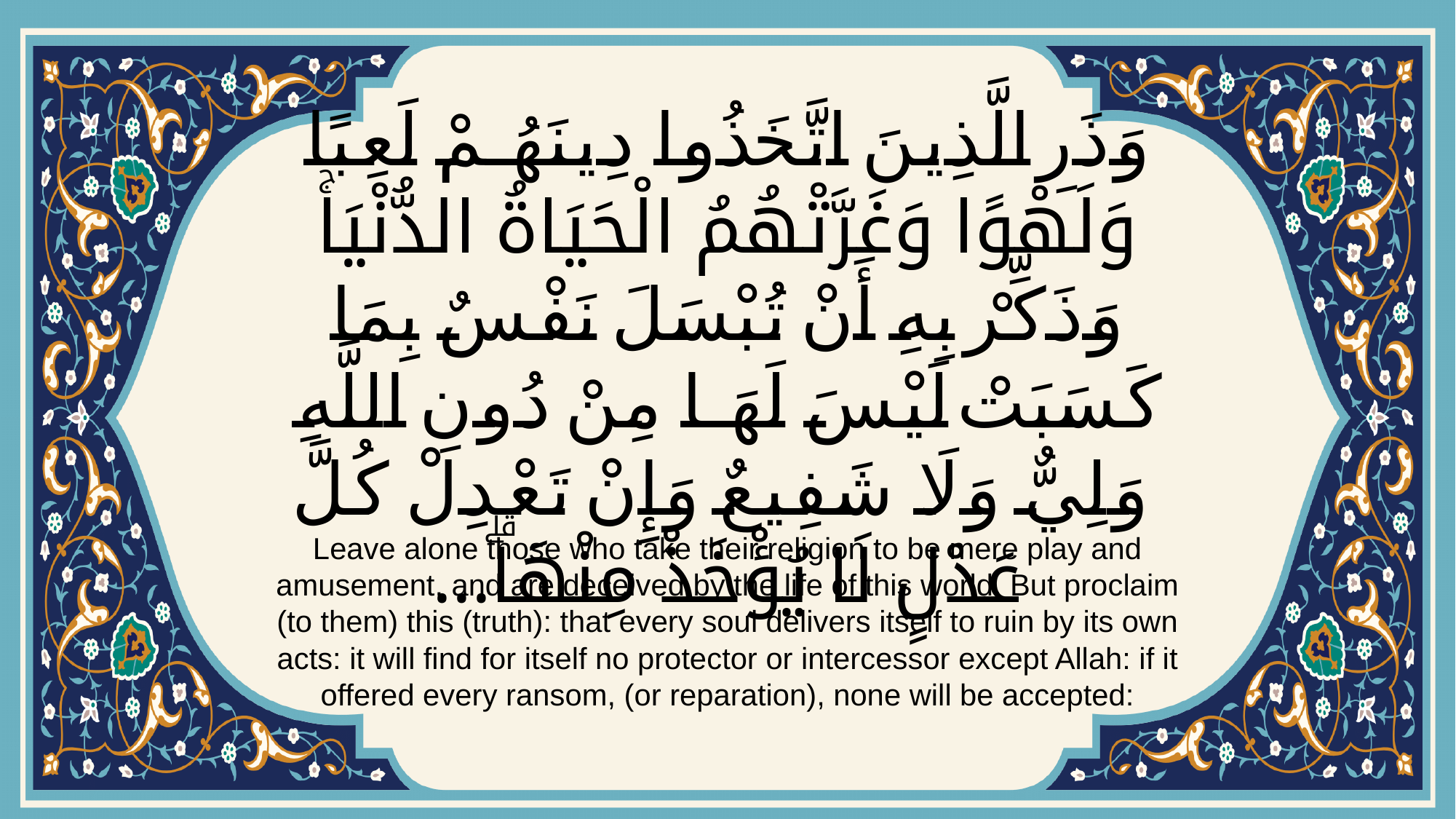

# وَذَرِ الَّذِينَ اتَّخَذُوا دِينَهُمْ لَعِبًا وَلَهْوًا وَغَرَّتْهُمُ الْحَيَاةُ الدُّنْيَاۚ وَذَكِّرْ بِهِ أَنْ تُبْسَلَ نَفْسٌ بِمَا كَسَبَتْ لَيْسَ لَهَا مِنْ دُونِ اللَّهِ وَلِيٌّ وَلَا شَفِيعٌ وَإِنْ تَعْدِلْ كُلَّ عَدْلٍ لَا يُؤْخَذْ مِنْهَاۗ...
Leave alone those who take their religion to be mere play and amusement, and are deceived by the life of this world. But proclaim (to them) this (truth): that every soul delivers itself to ruin by its own acts: it will find for itself no protector or intercessor except Allah: if it offered every ransom, (or reparation), none will be accepted: